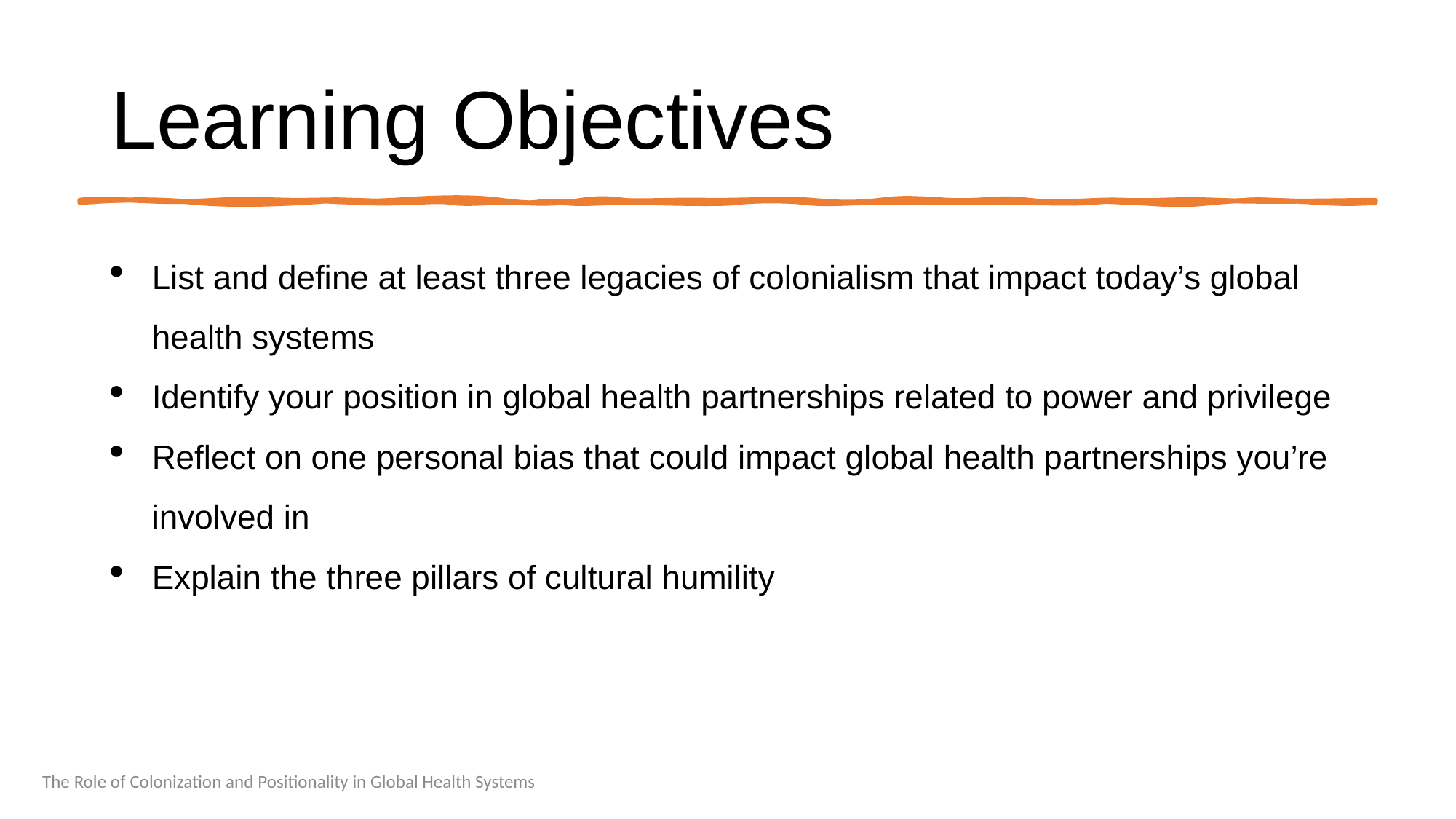

# Learning Objectives

List and define at least three legacies of colonialism that impact today’s global health systems
Identify your position in global health partnerships related to power and privilege
Reflect on one personal bias that could impact global health partnerships you’re involved in
Explain the three pillars of cultural humility

The Role of Colonization and Positionality in Global Health Systems
2